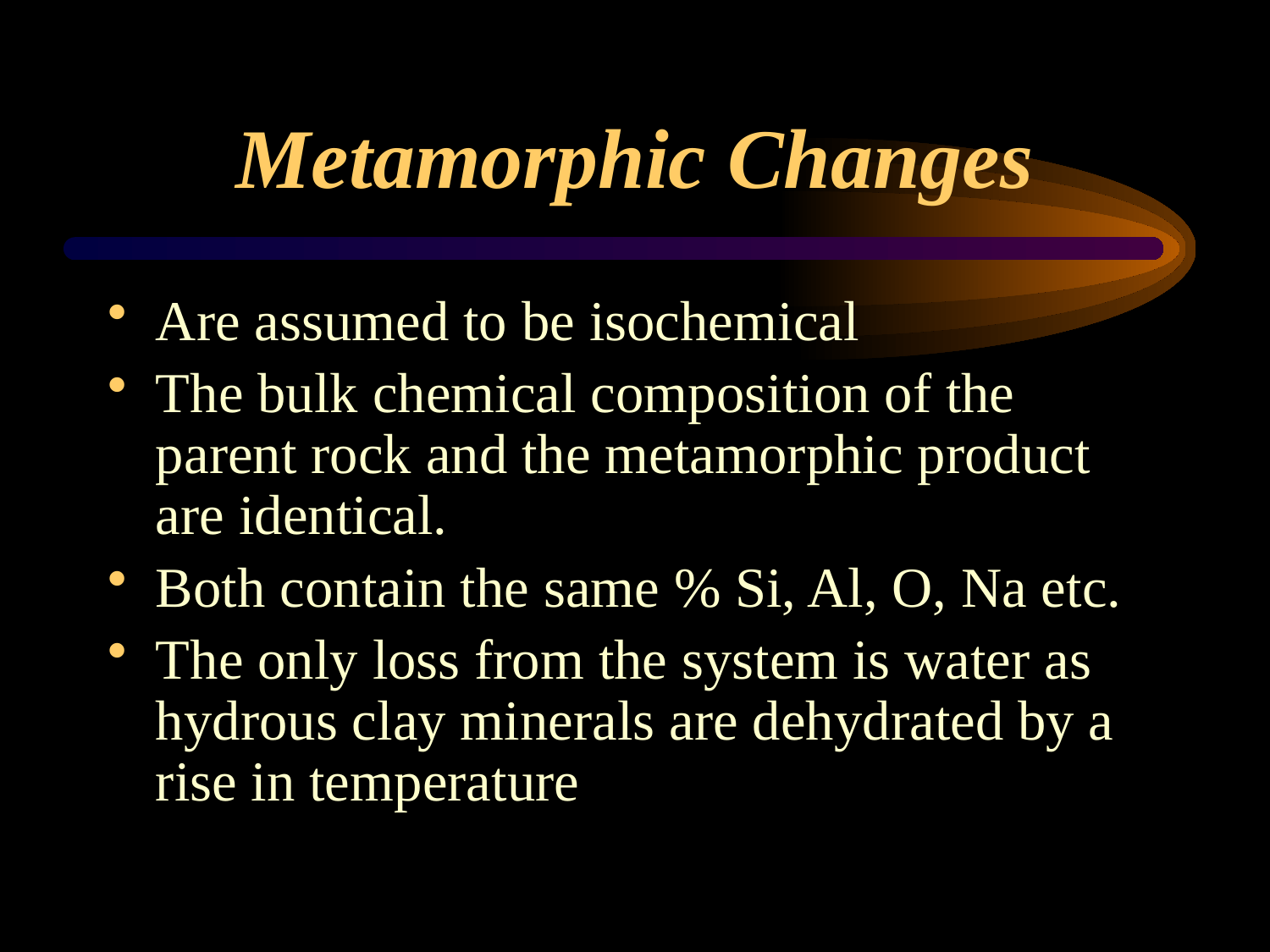

# Metamorphic Changes
Are assumed to be isochemical
The bulk chemical composition of the parent rock and the metamorphic product are identical.
Both contain the same % Si, Al, O, Na etc.
The only loss from the system is water as hydrous clay minerals are dehydrated by a rise in temperature